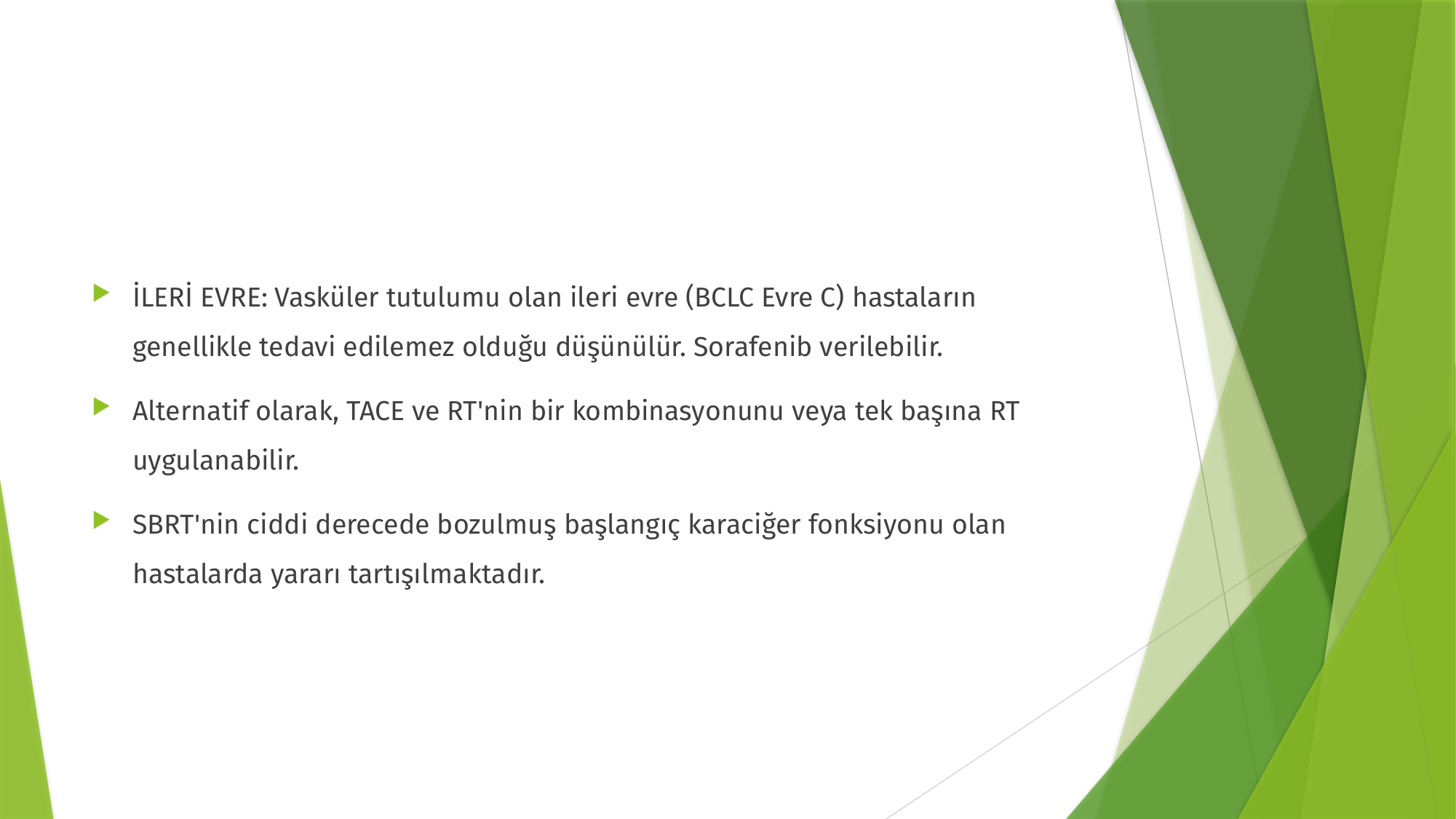

#
İLERİ EVRE: Vasküler tutulumu olan ileri evre (BCLC Evre C) hastaların genellikle tedavi edilemez olduğu düşünülür. Sorafenib verilebilir.
Alternatif olarak, TACE ve RT'nin bir kombinasyonunu veya tek başına RT uygulanabilir.
SBRT'nin ciddi derecede bozulmuş başlangıç karaciğer fonksiyonu olan hastalarda yararı tartışılmaktadır.